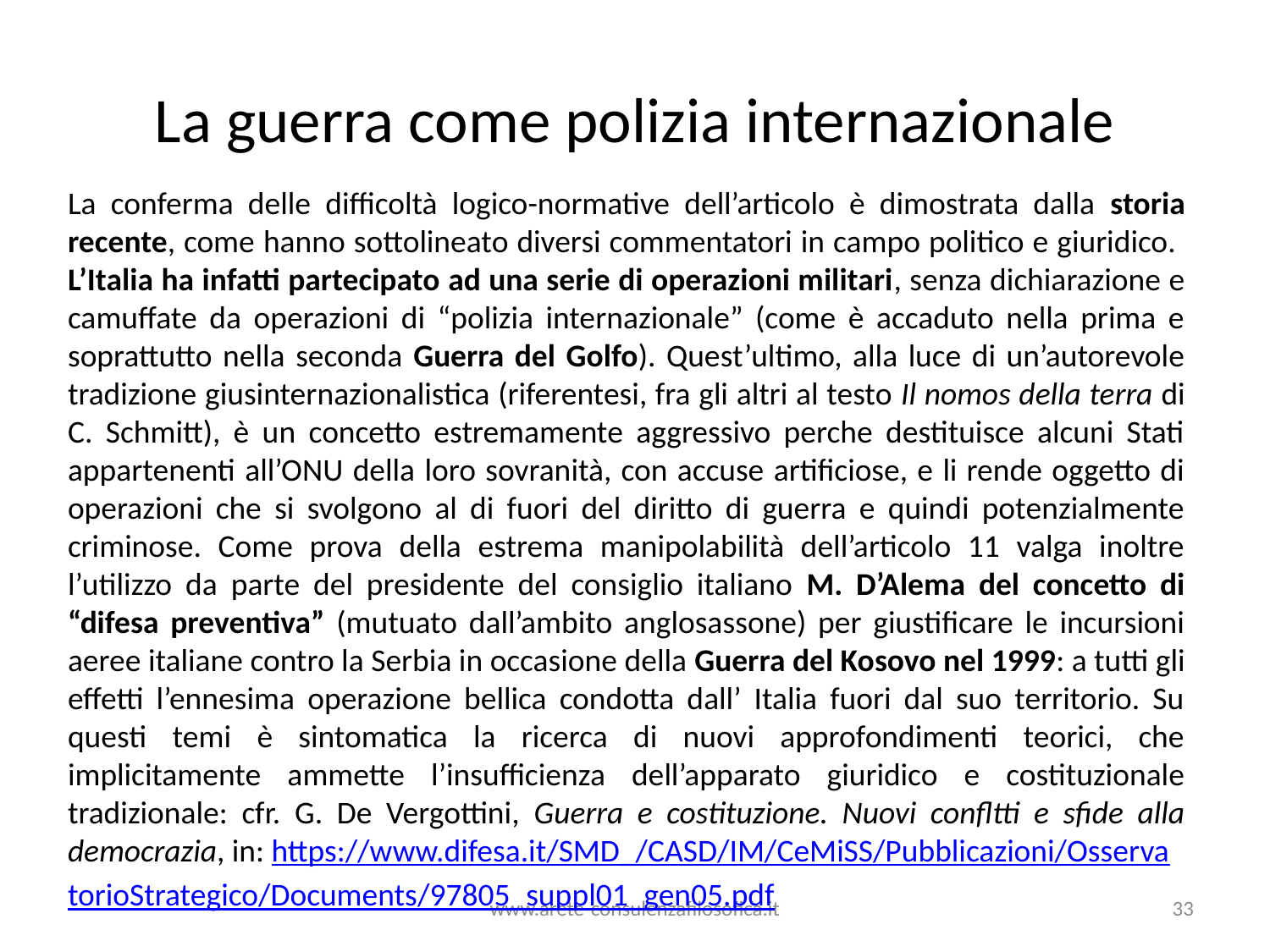

# La guerra come polizia internazionale
La conferma delle difficoltà logico-normative dell’articolo è dimostrata dalla storia recente, come hanno sottolineato diversi commentatori in campo politico e giuridico.  L’Italia ha infatti partecipato ad una serie di operazioni militari, senza dichiarazione e camuffate da operazioni di “polizia internazionale” (come è accaduto nella prima e soprattutto nella seconda Guerra del Golfo). Quest’ultimo, alla luce di un’autorevole tradizione giusinternazionalistica (riferentesi, fra gli altri al testo Il nomos della terra di C. Schmitt), è un concetto estremamente aggressivo perche destituisce alcuni Stati appartenenti all’ONU della loro sovranità, con accuse artificiose, e li rende oggetto di operazioni che si svolgono al di fuori del diritto di guerra e quindi potenzialmente criminose. Come prova della estrema manipolabilità dell’articolo 11 valga inoltre l’utilizzo da parte del presidente del consiglio italiano M. D’Alema del concetto di “difesa preventiva” (mutuato dall’ambito anglosassone) per giustificare le incursioni aeree italiane contro la Serbia in occasione della Guerra del Kosovo nel 1999: a tutti gli effetti l’ennesima operazione bellica condotta dall’ Italia fuori dal suo territorio. Su questi temi è sintomatica la ricerca di nuovi approfondimenti teorici, che implicitamente ammette l’insufficienza dell’apparato giuridico e costituzionale tradizionale: cfr. G. De Vergottini, Guerra e costituzione. Nuovi confltti e sfide alla democrazia, in: https://www.difesa.it/SMD_/CASD/IM/CeMiSS/Pubblicazioni/Osserva
torioStrategico/Documents/97805_suppl01_gen05.pdf

www.arete-consulenzafilosofica.it
33